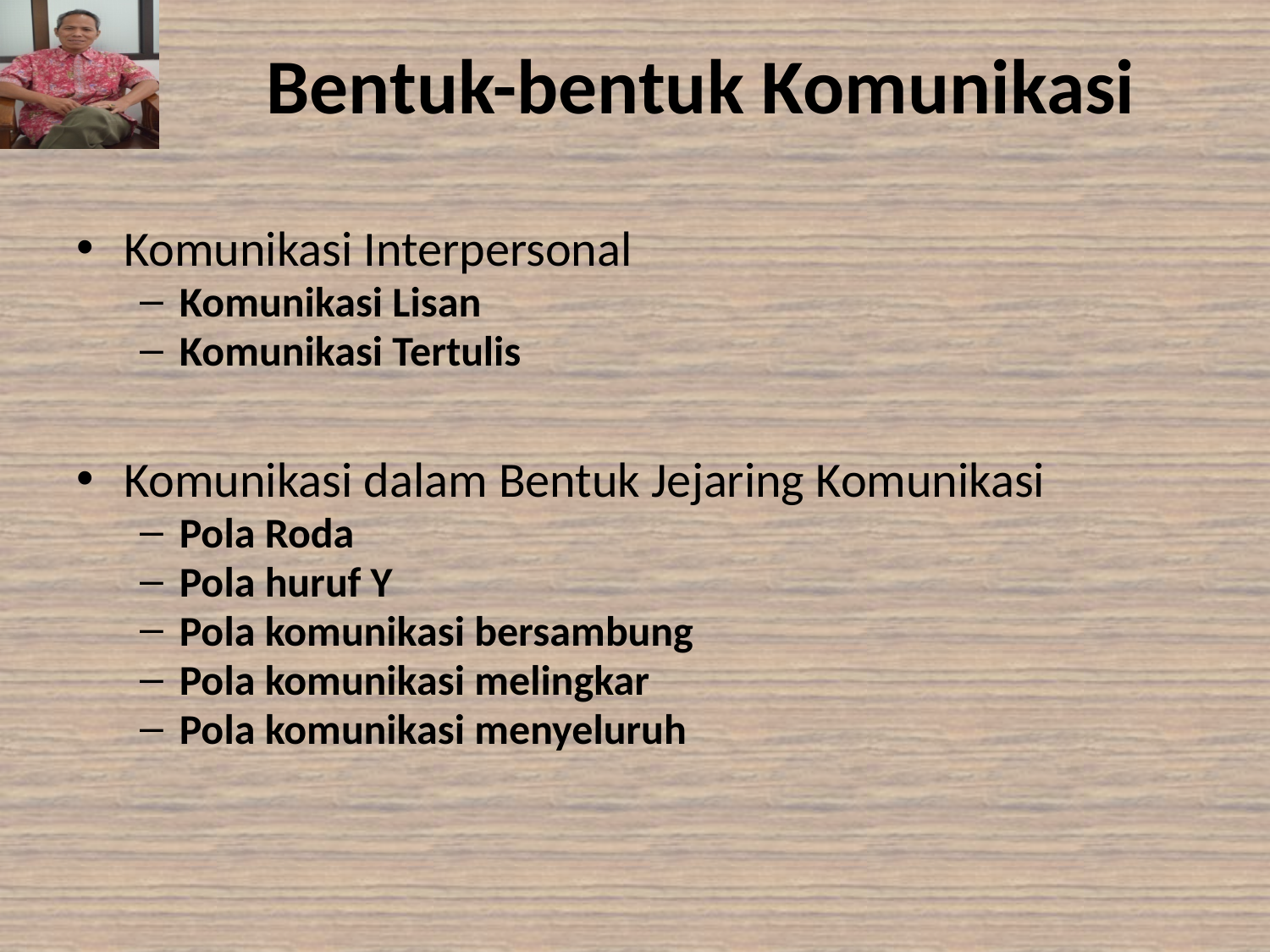

# Bentuk-bentuk Komunikasi
Komunikasi Interpersonal
Komunikasi Lisan
Komunikasi Tertulis

Komunikasi dalam Bentuk Jejaring Komunikasi
Pola Roda
Pola huruf Y
Pola komunikasi bersambung
Pola komunikasi melingkar
Pola komunikasi menyeluruh